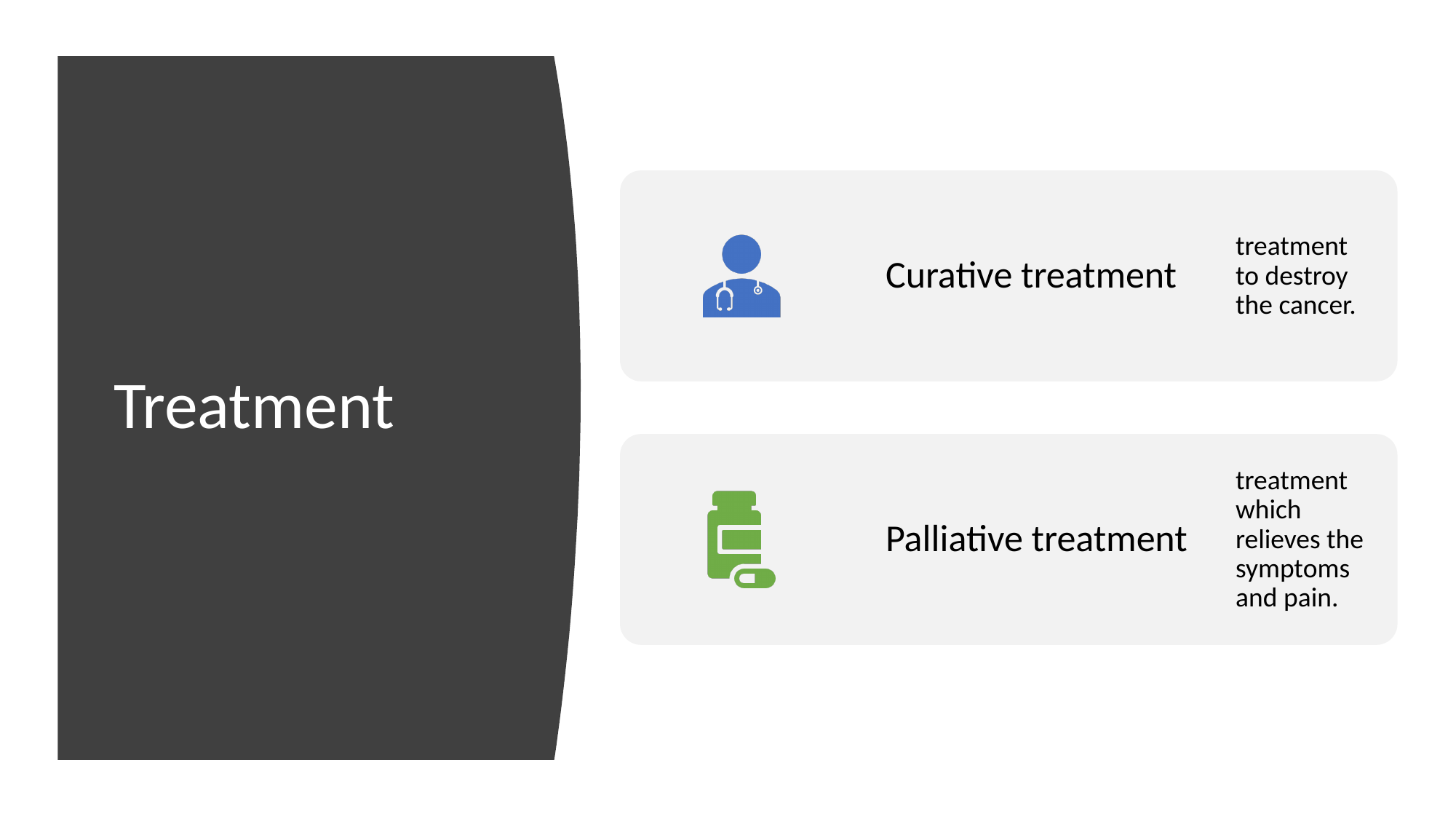

Curative treatment
treatment to destroy the cancer.
Palliative treatment
treatment which relieves the symptoms and pain.

# Treatment